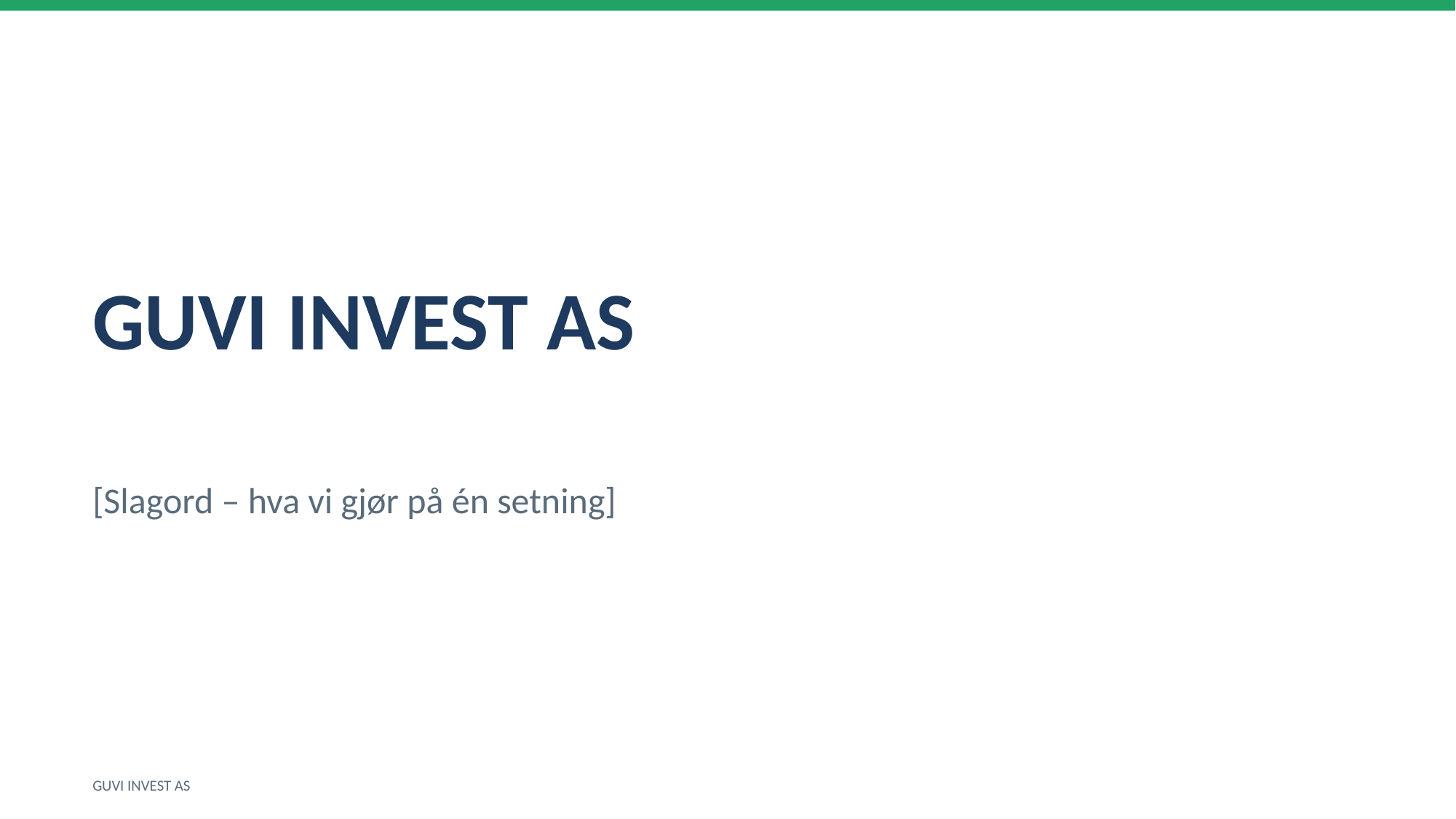

GUVI INVEST AS
[Slagord – hva vi gjør på én setning]
GUVI INVEST AS